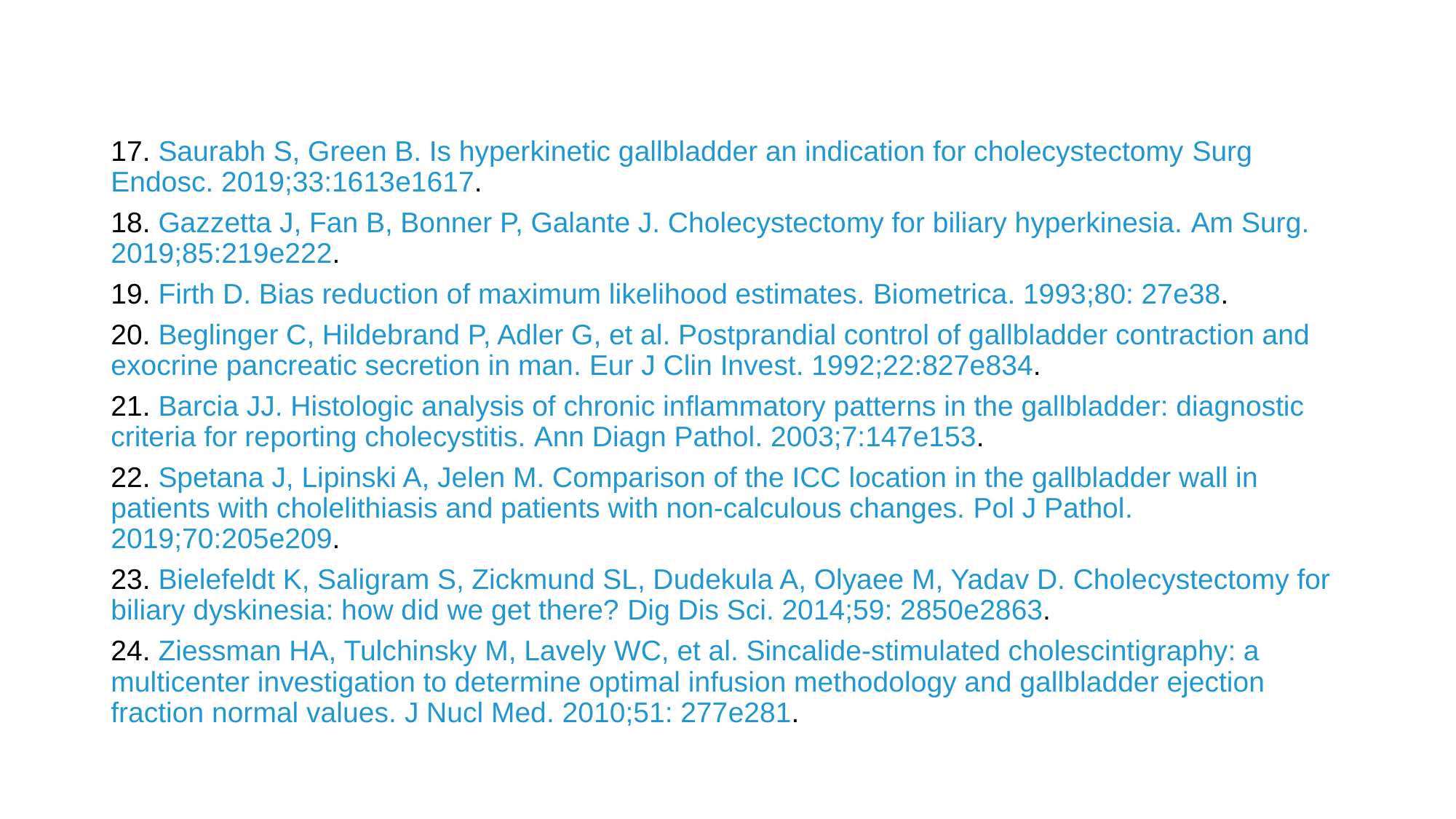

17. Saurabh S, Green B. Is hyperkinetic gallbladder an indication for cholecystectomy Surg Endosc. 2019;33:1613e1617.
18. Gazzetta J, Fan B, Bonner P, Galante J. Cholecystectomy for biliary hyperkinesia. Am Surg. 2019;85:219e222.
19. Firth D. Bias reduction of maximum likelihood estimates. Biometrica. 1993;80: 27e38.
20. Beglinger C, Hildebrand P, Adler G, et al. Postprandial control of gallbladder contraction and exocrine pancreatic secretion in man. Eur J Clin Invest. 1992;22:827e834.
21. Barcia JJ. Histologic analysis of chronic inflammatory patterns in the gallbladder: diagnostic criteria for reporting cholecystitis. Ann Diagn Pathol. 2003;7:147e153.
22. Spetana J, Lipinski A, Jelen M. Comparison of the ICC location in the gallbladder wall in patients with cholelithiasis and patients with non-calculous changes. Pol J Pathol. 2019;70:205e209.
23. Bielefeldt K, Saligram S, Zickmund SL, Dudekula A, Olyaee M, Yadav D. Cholecystectomy for biliary dyskinesia: how did we get there? Dig Dis Sci. 2014;59: 2850e2863.
24. Ziessman HA, Tulchinsky M, Lavely WC, et al. Sincalide-stimulated cholescintigraphy: a multicenter investigation to determine optimal infusion methodology and gallbladder ejection fraction normal values. J Nucl Med. 2010;51: 277e281.